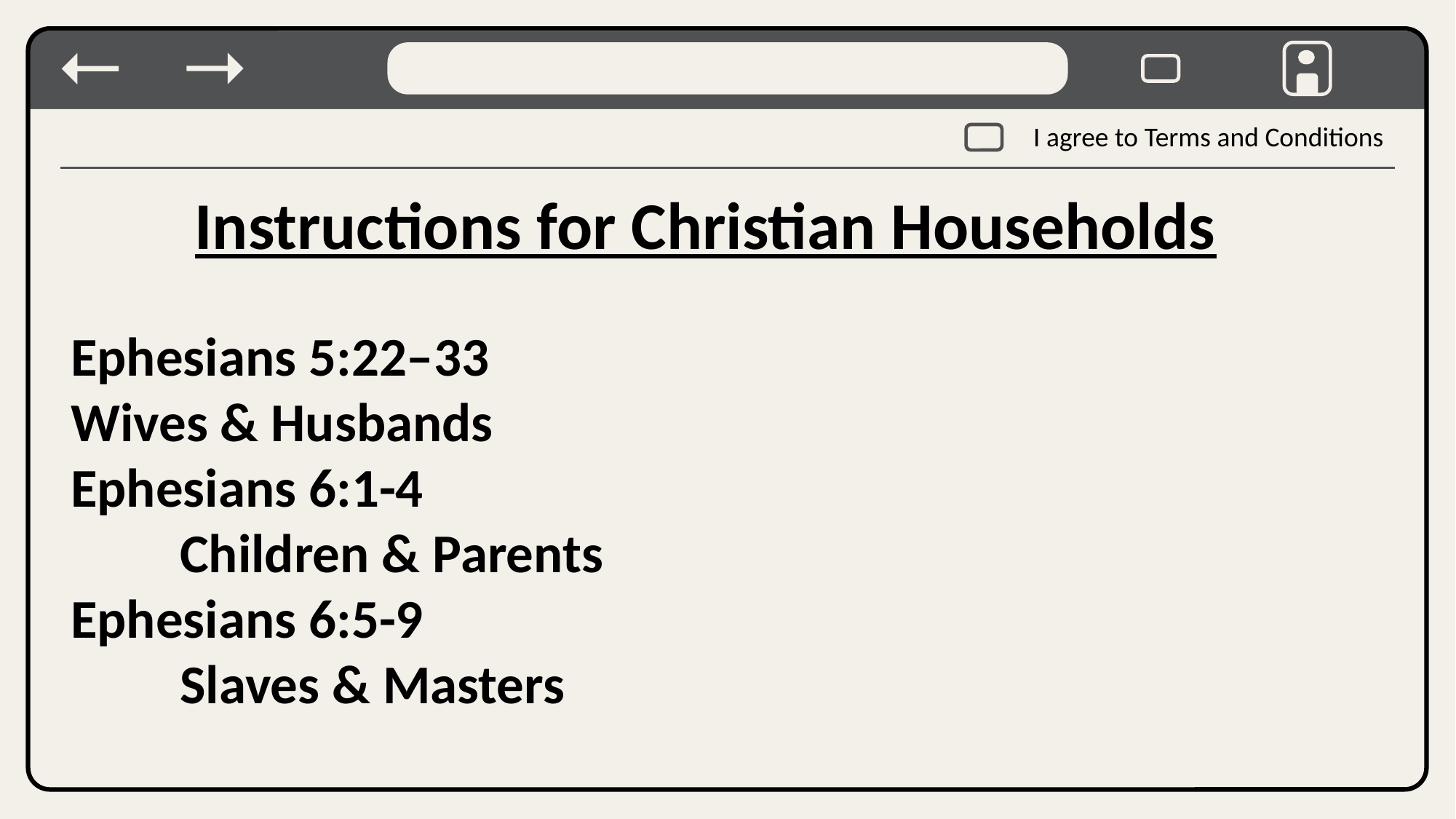

Instructions for Christian Households

Ephesians 5:22–33								Wives & Husbands
Ephesians 6:1-4									Children & Parents
Ephesians 6:5-9									Slaves & Masters
Ephesians 5:22-33